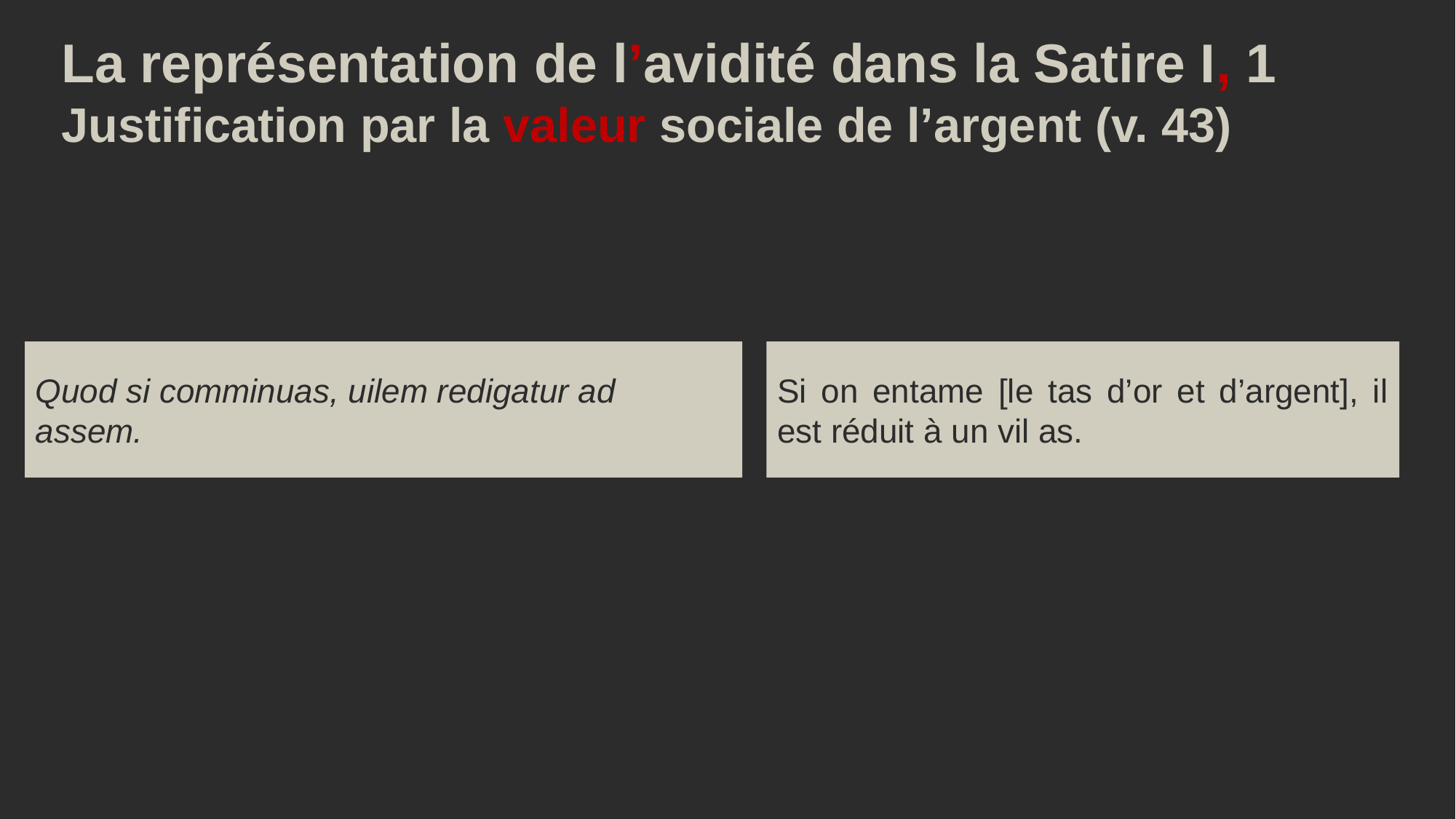

La représentation de l’avidité dans la Satire I, 1
Justification par la valeur sociale de l’argent (v. 43)
Quod si comminuas, uilem redigatur ad assem.
Si on entame [le tas d’or et d’argent], il est réduit à un vil as.